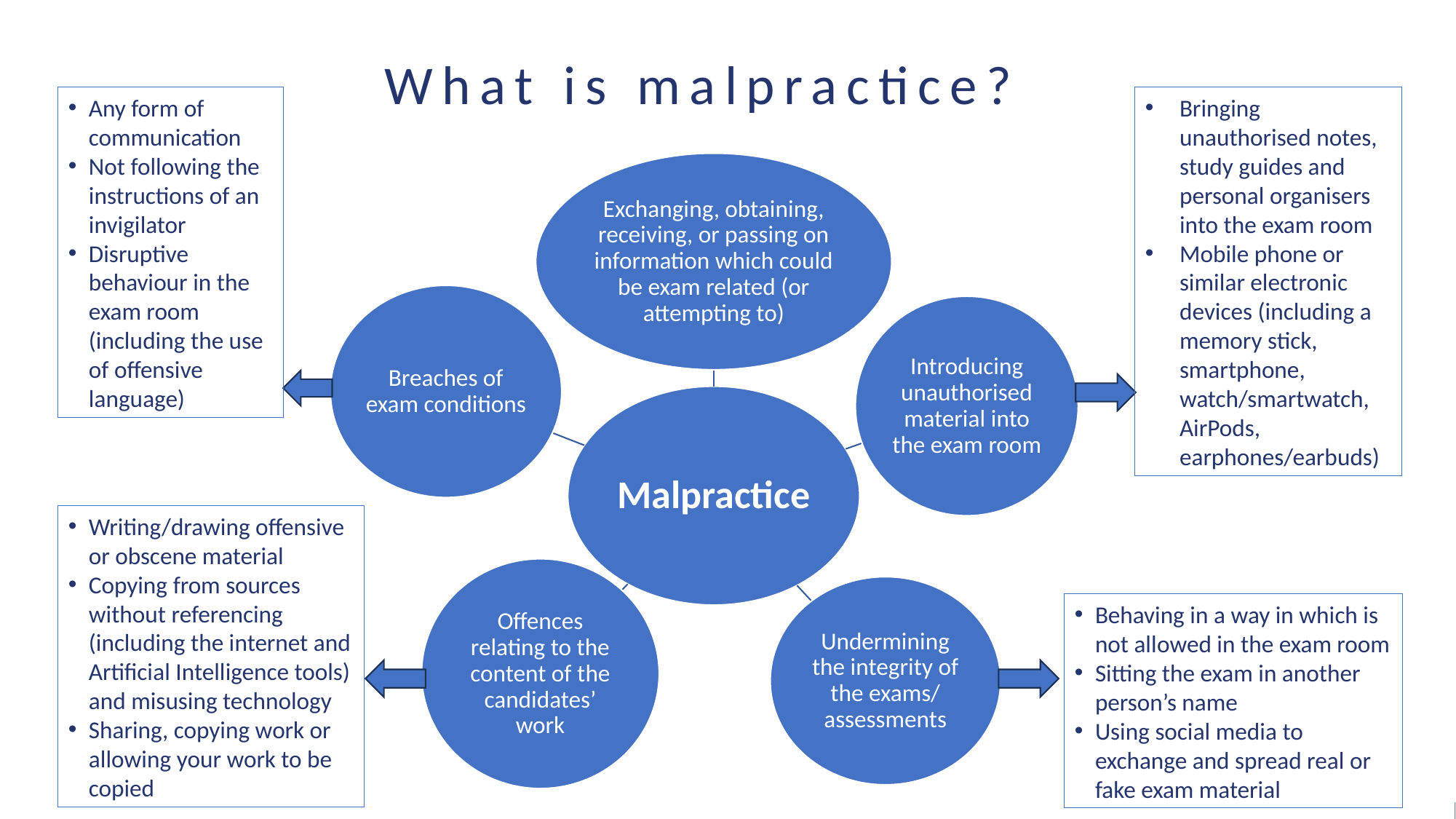

# What is malpractice?
Any form of communication
Not following the instructions of an invigilator
Disruptive behaviour in the exam room (including the use of offensive language)
Bringing unauthorised notes, study guides and personal organisers into the exam room
Mobile phone or similar electronic devices (including a memory stick, smartphone, watch/smartwatch, AirPods, earphones/earbuds)

Malpractice

Exchanging, obtaining, receiving, or passing on information which could be exam related (or attempting to)

Introducing unauthorised material into the exam room

Undermining the integrity of the exams/ assessments

Breaches of exam conditions

Offences relating to the content of the candidates’ work

Writing/drawing offensive or obscene material
Copying from sources without referencing  (including the internet and Artificial Intelligence tools) and misusing technology
Sharing, copying work or allowing your work to be copied
Behaving in a way in which is not allowed in the exam room
Sitting the exam in another person’s name
Using social media to exchange and spread real or fake exam material